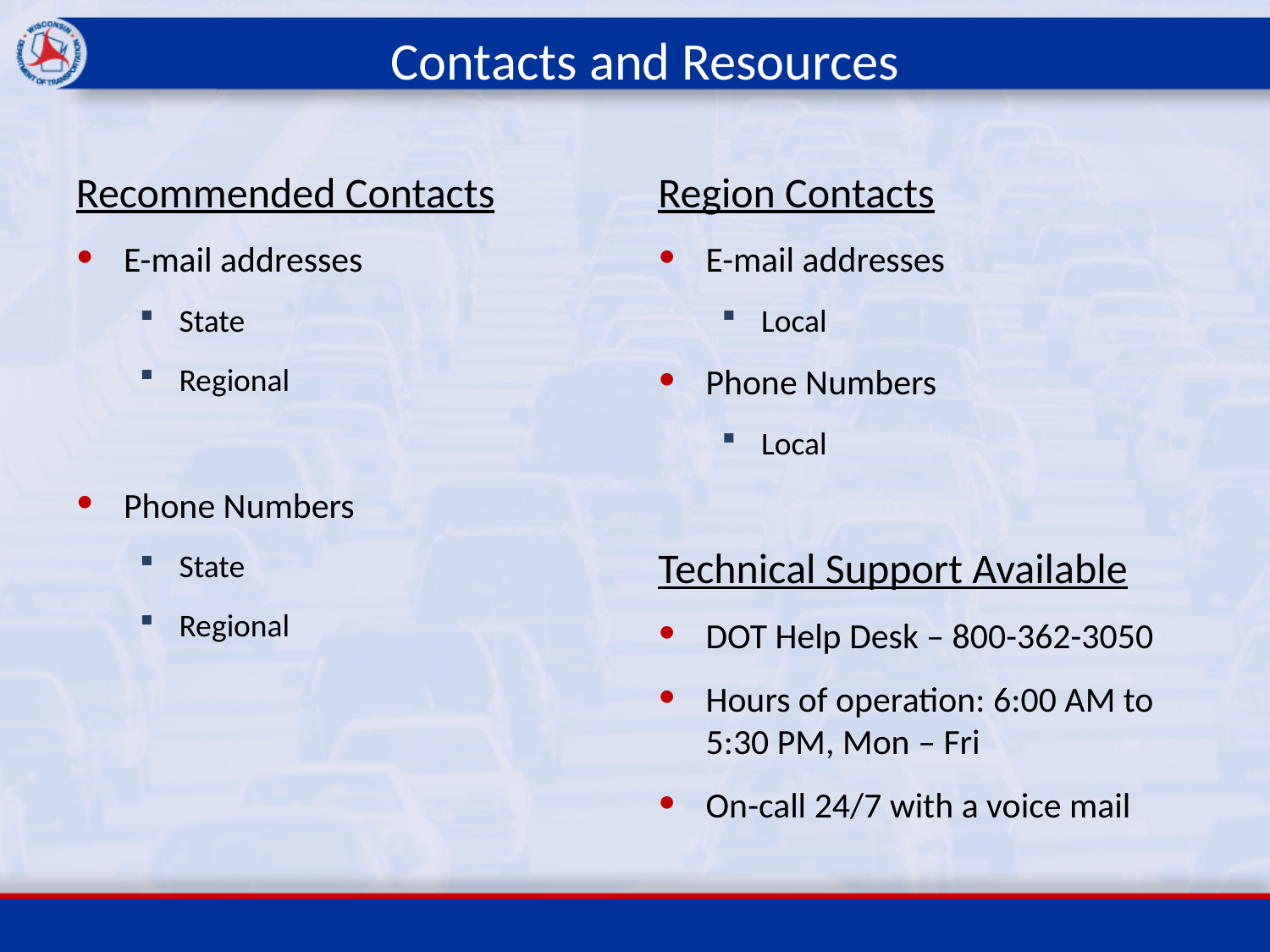

# Contacts and Resources
Recommended Contacts
E-mail addresses
State
Regional

Phone Numbers
State
Regional

Region Contacts
E-mail addresses
Local
Phone Numbers
Local

Technical Support Available
DOT Help Desk – 800-362-3050
Hours of operation: 6:00 AM to 5:30 PM, Mon – Fri
On-call 24/7 with a voice mail